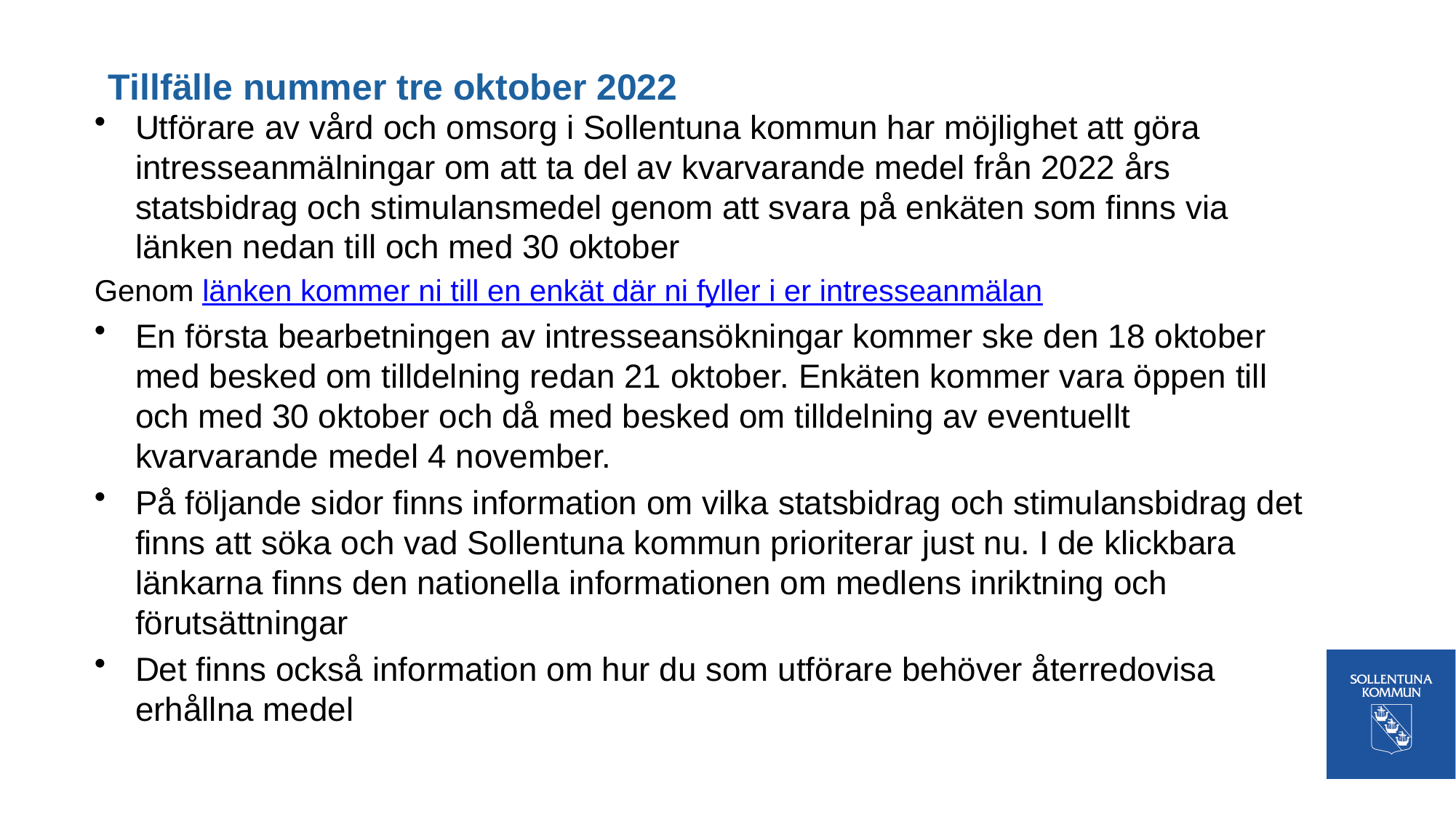

# Tillfälle nummer tre oktober 2022
Utförare av vård och omsorg i Sollentuna kommun har möjlighet att göra intresseanmälningar om att ta del av kvarvarande medel från 2022 års statsbidrag och stimulansmedel genom att svara på enkäten som finns via länken nedan till och med 30 oktober
Genom länken kommer ni till en enkät där ni fyller i er intresseanmälan
En första bearbetningen av intresseansökningar kommer ske den 18 oktober med besked om tilldelning redan 21 oktober. Enkäten kommer vara öppen till och med 30 oktober och då med besked om tilldelning av eventuellt kvarvarande medel 4 november.
På följande sidor finns information om vilka statsbidrag och stimulansbidrag det finns att söka och vad Sollentuna kommun prioriterar just nu. I de klickbara länkarna finns den nationella informationen om medlens inriktning och förutsättningar
Det finns också information om hur du som utförare behöver återredovisa erhållna medel